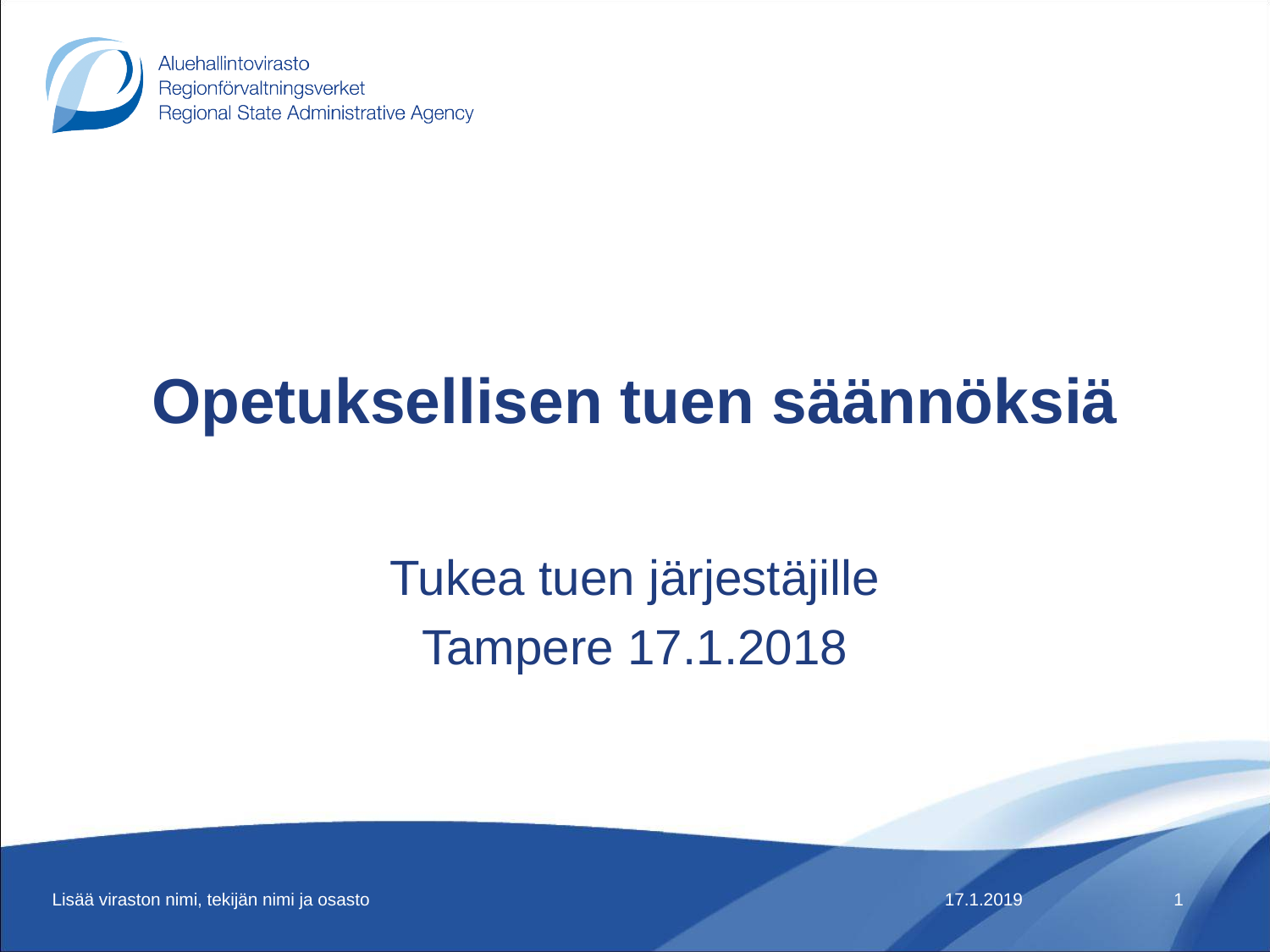

# Opetuksellisen tuen säännöksiä
Tukea tuen järjestäjille
Tampere 17.1.2018
Lisää viraston nimi, tekijän nimi ja osasto
17.1.2019
1